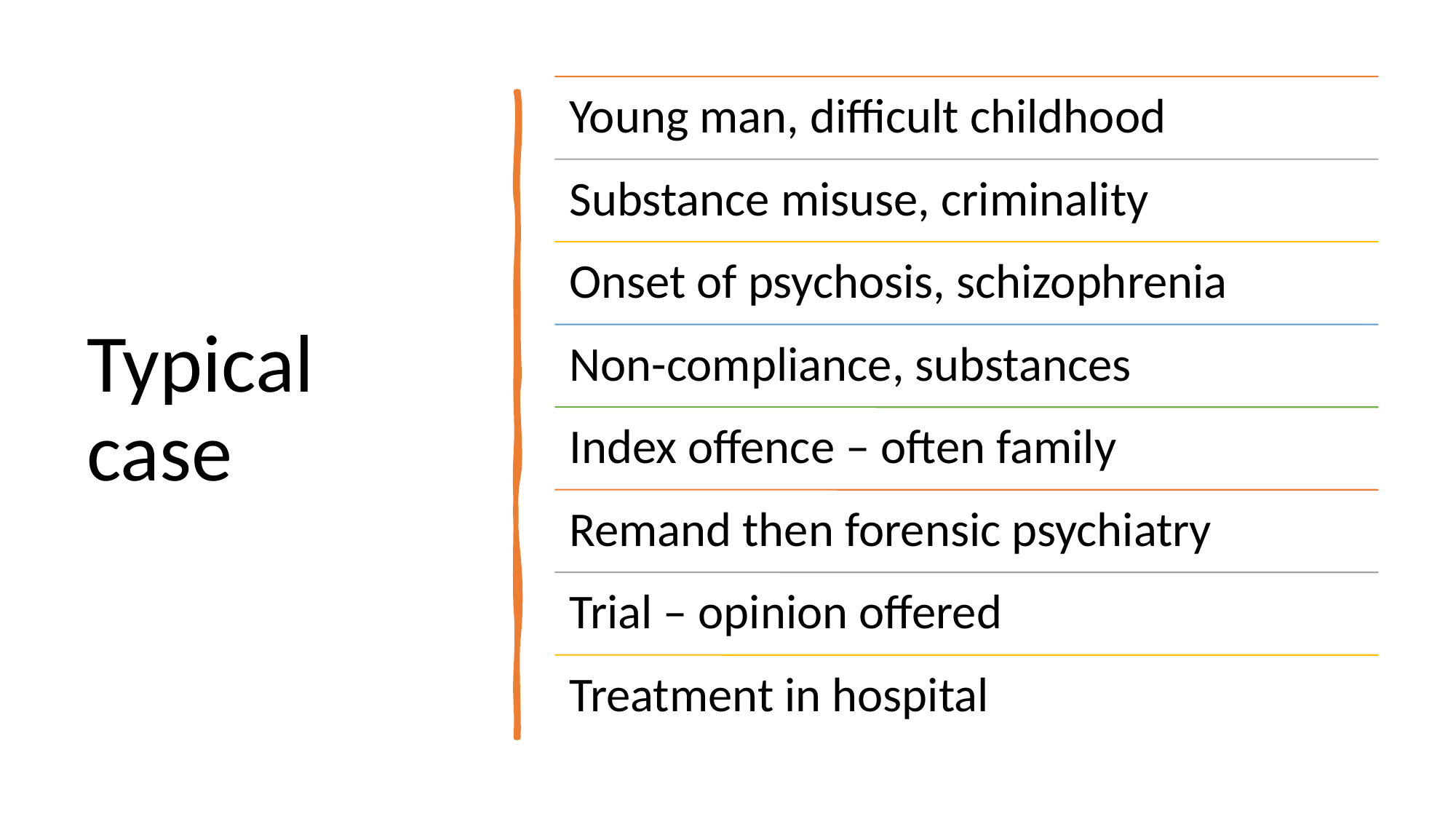

Young man, difficult childhood
Substance misuse, criminality
Onset of psychosis, schizophrenia
Non-compliance, substances
Index offence – often family
Remand then forensic psychiatry
Trial – opinion offered
Treatment in hospital
# Typical case